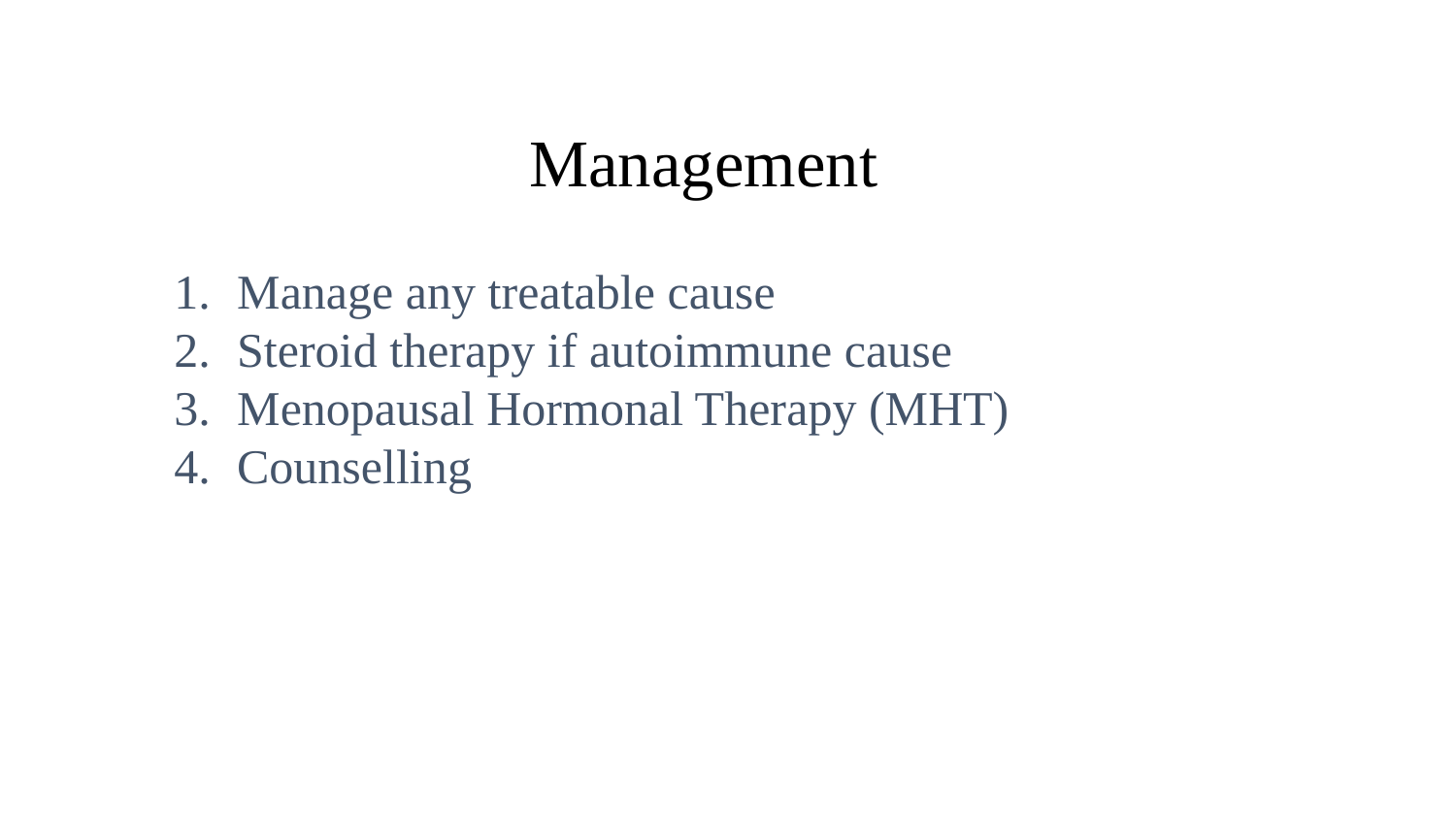

# Management
Manage any treatable cause
Steroid therapy if autoimmune cause
Menopausal Hormonal Therapy (MHT)
Counselling